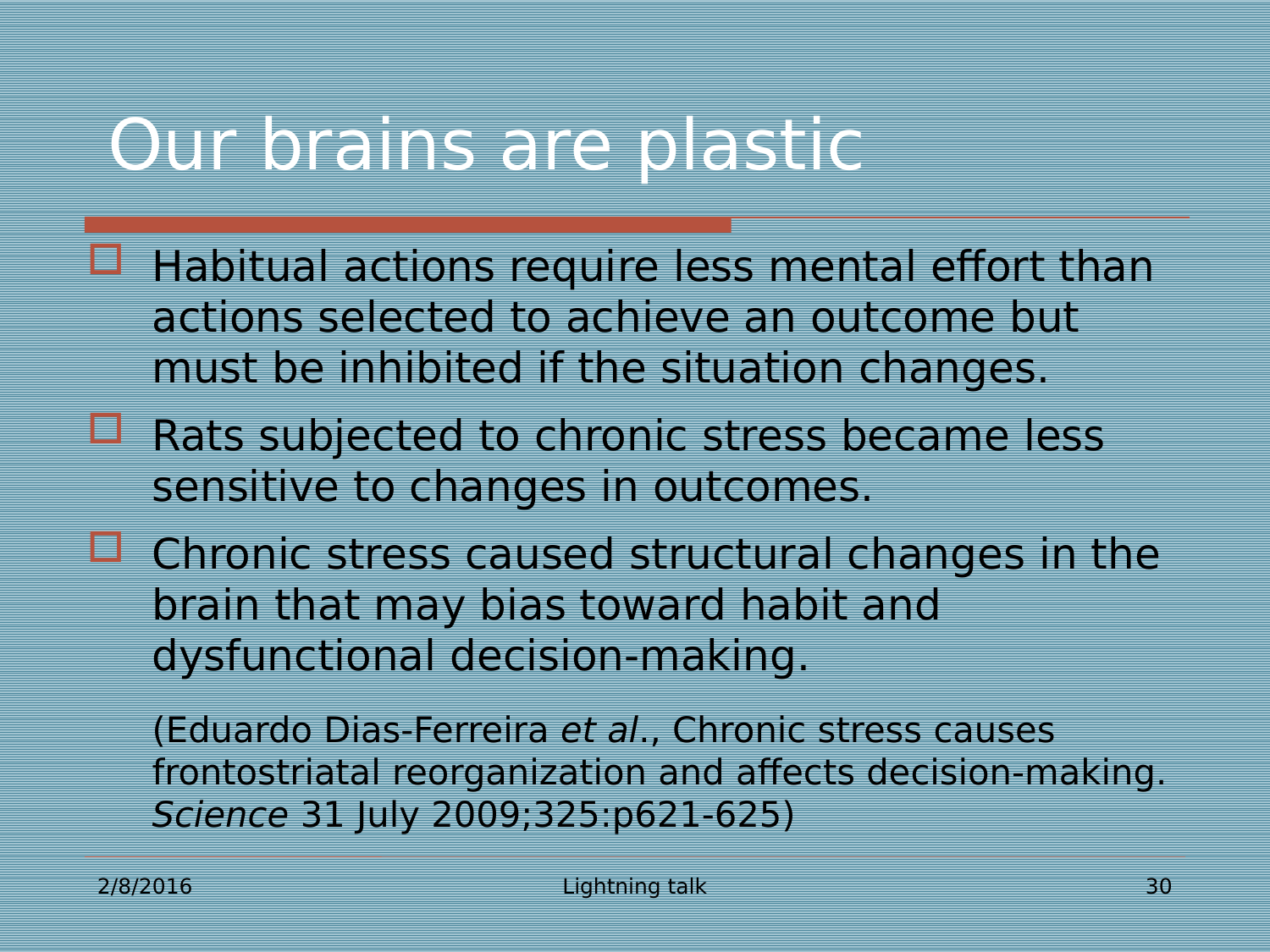

# Our brains are plastic
Habitual actions require less mental effort than actions selected to achieve an outcome but must be inhibited if the situation changes.
Rats subjected to chronic stress became less sensitive to changes in outcomes.
Chronic stress caused structural changes in the brain that may bias toward habit and dysfunctional decision-making.
	(Eduardo Dias-Ferreira et al., Chronic stress causes frontostriatal reorganization and affects decision-making. Science 31 July 2009;325:p621-625)
2/8/2016
Lightning talk
30